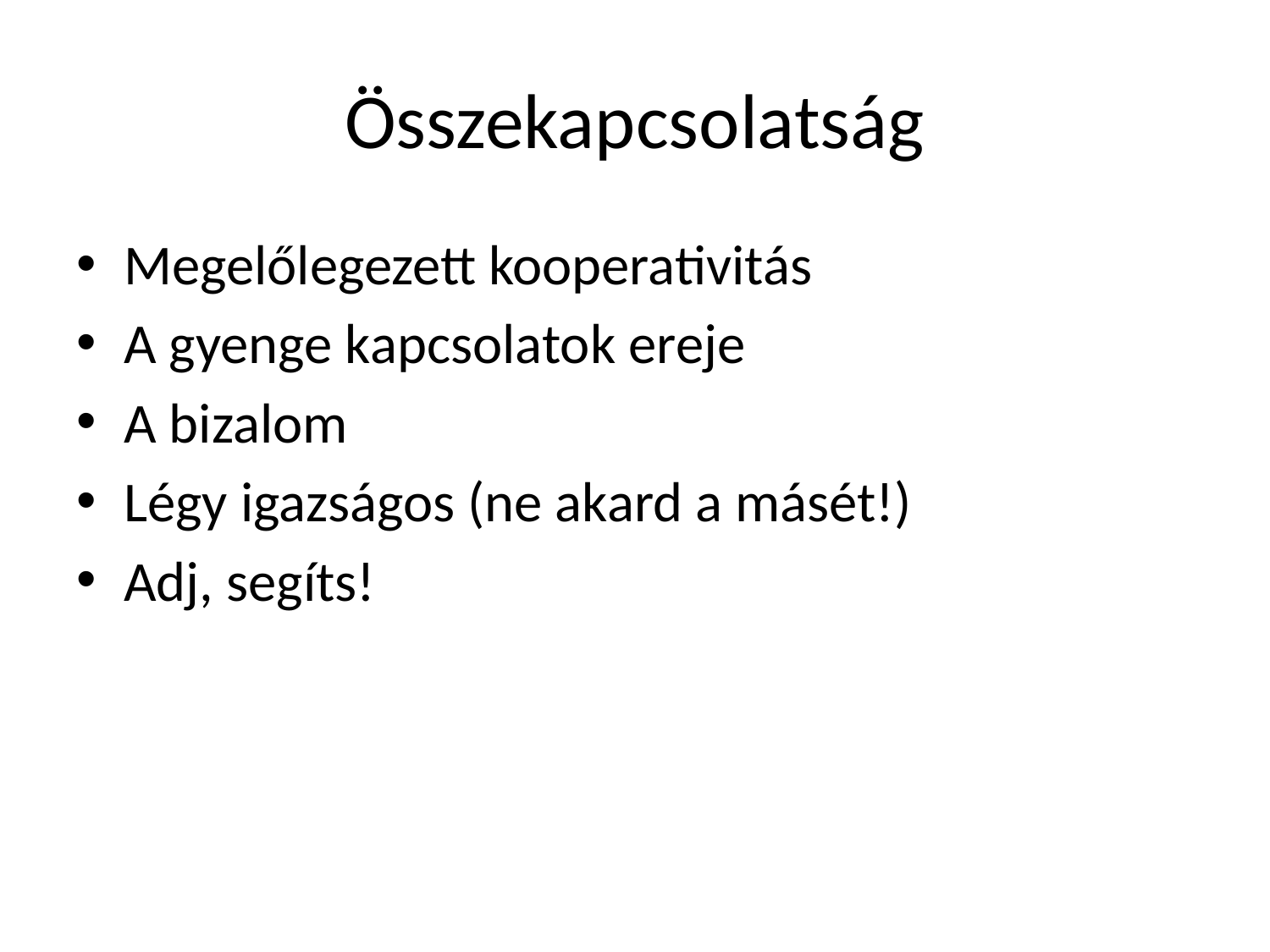

# Összekapcsolatság
Megelőlegezett kooperativitás
A gyenge kapcsolatok ereje
A bizalom
Légy igazságos (ne akard a másét!)
Adj, segíts!